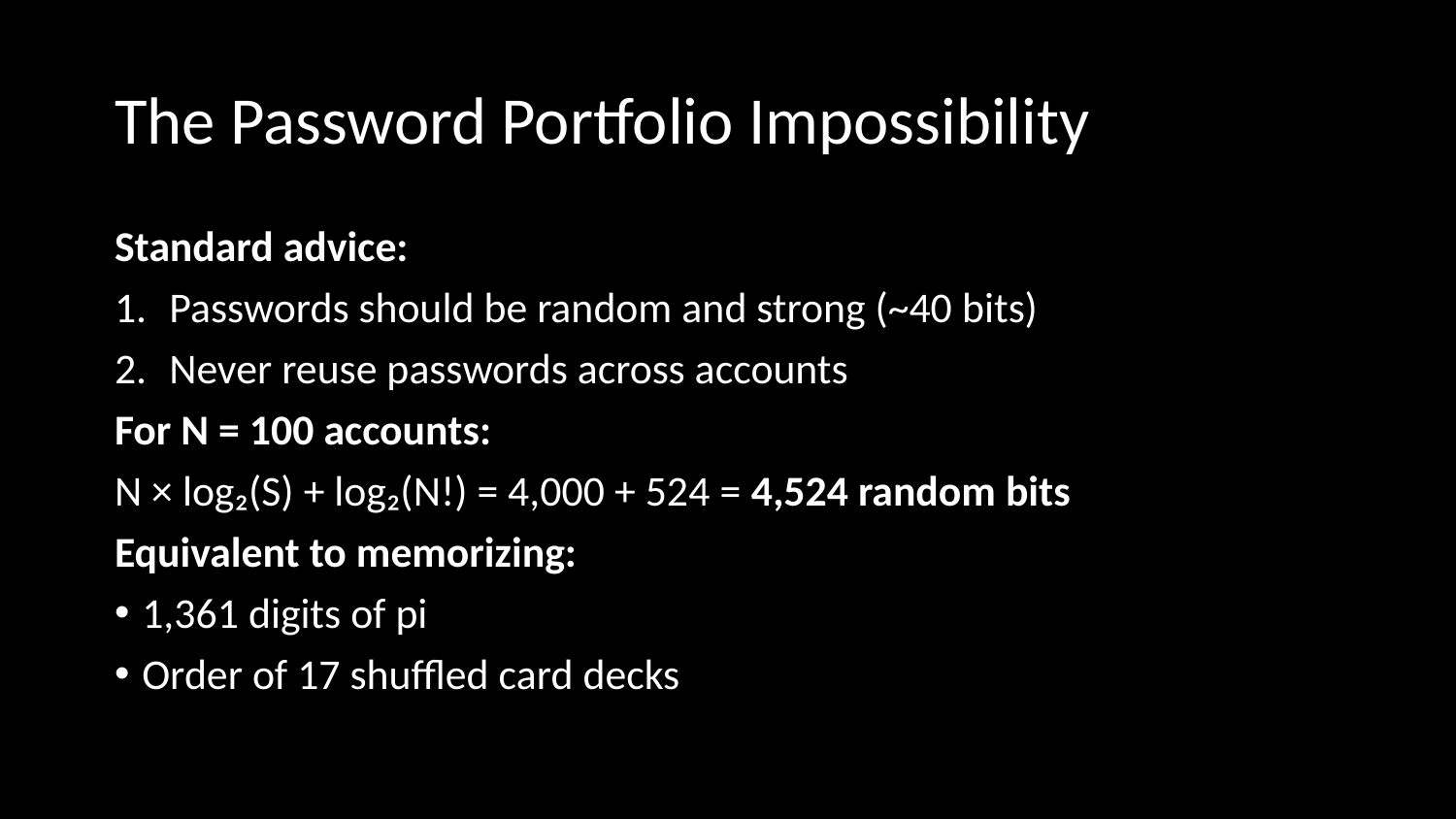

# The Password Portfolio Impossibility
Standard advice:
Passwords should be random and strong (~40 bits)
Never reuse passwords across accounts
For N = 100 accounts:
N × log₂(S) + log₂(N!) = 4,000 + 524 = 4,524 random bits
Equivalent to memorizing:
1,361 digits of pi
Order of 17 shuffled card decks